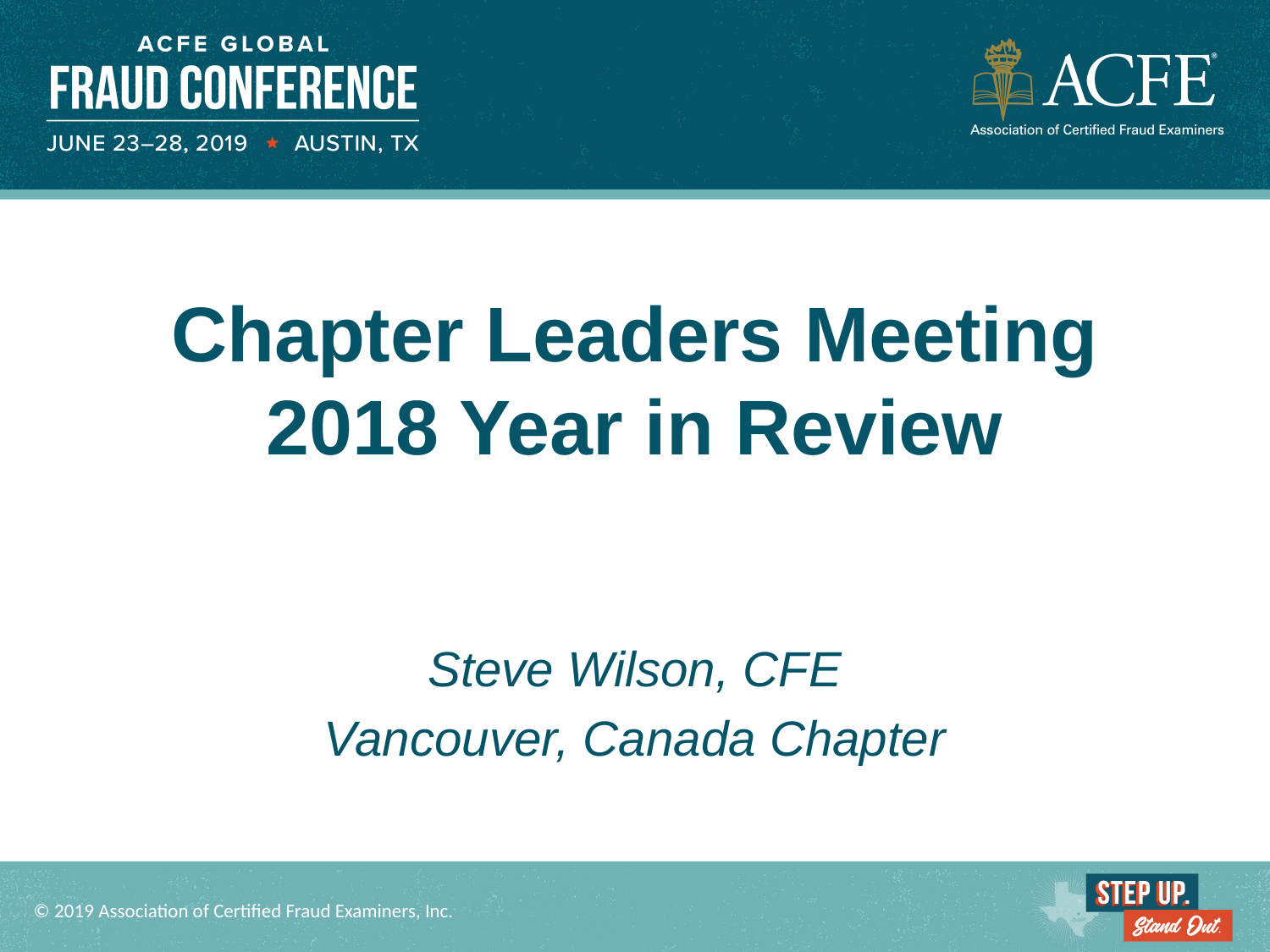

Chapter Leaders Meeting
2018 Year in Review
Steve Wilson, CFE
Vancouver, Canada Chapter